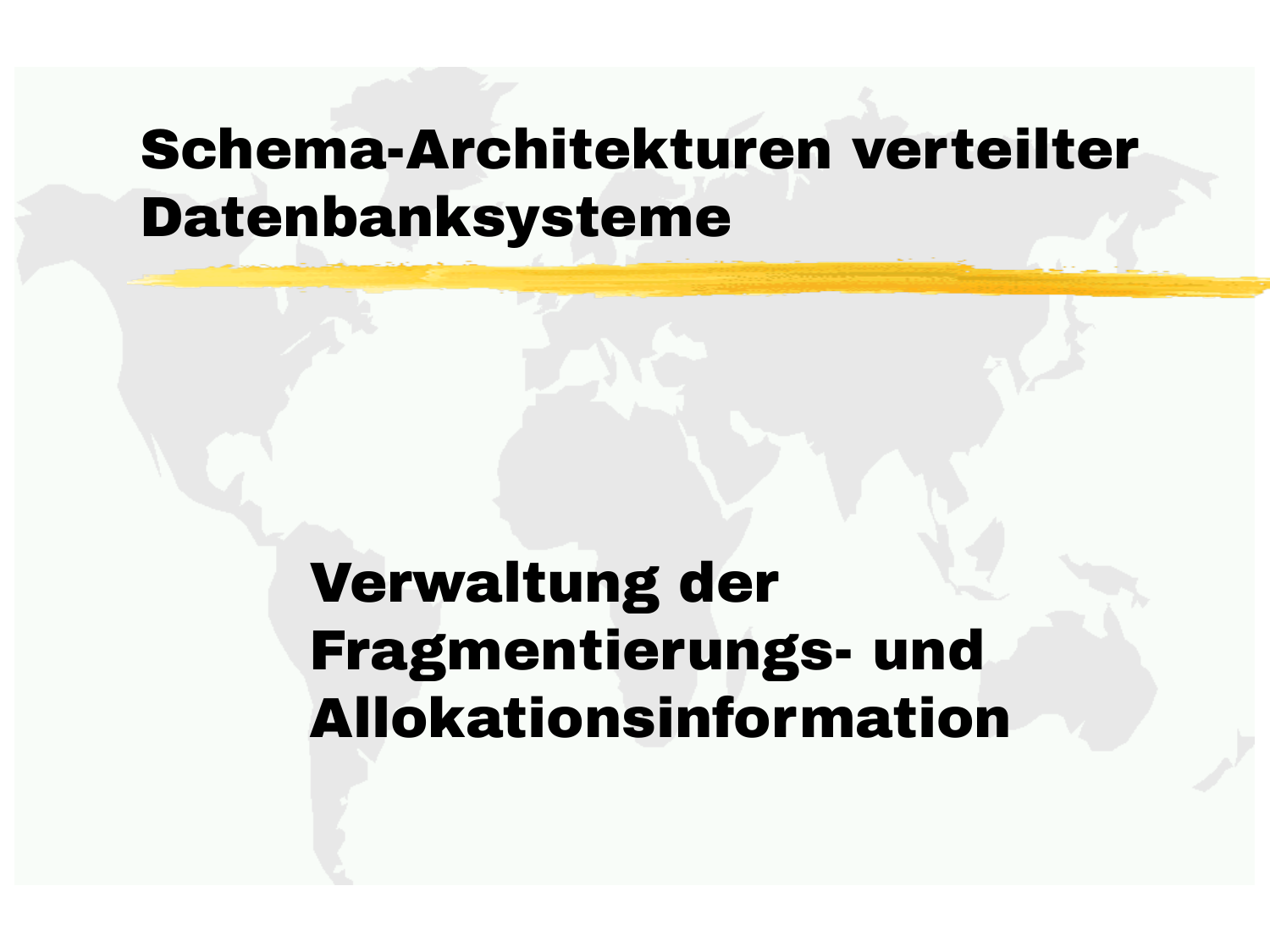

# Schema-Architekturen verteilter Datenbanksysteme
Verwaltung der Fragmentierungs- und Allokationsinformation